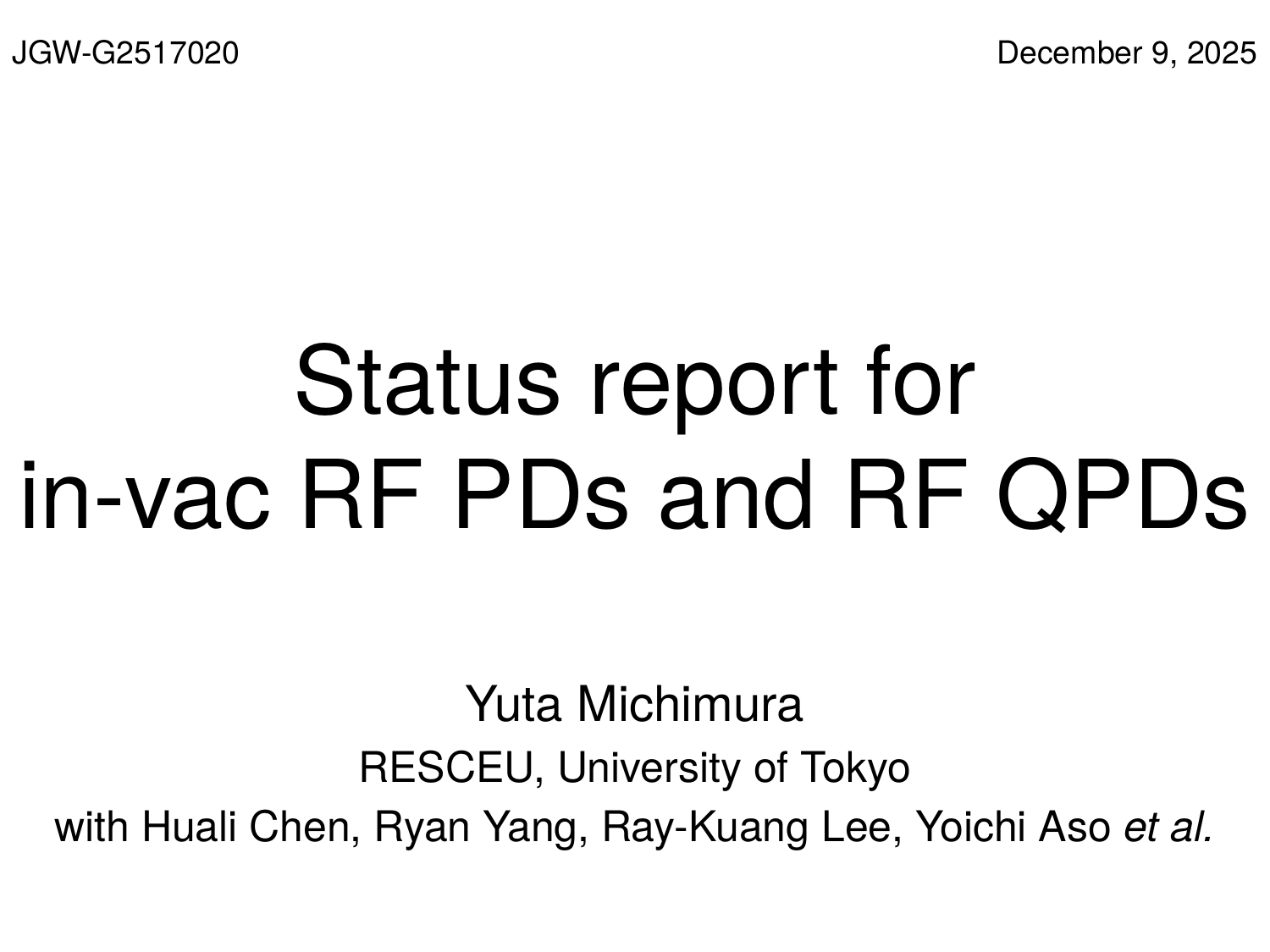

JGW-G2517020
December 9, 2025
# Status report for in-vac RF PDs and RF QPDs
Yuta Michimura
RESCEU, University of Tokyo
with Huali Chen, Ryan Yang, Ray-Kuang Lee, Yoichi Aso et al.